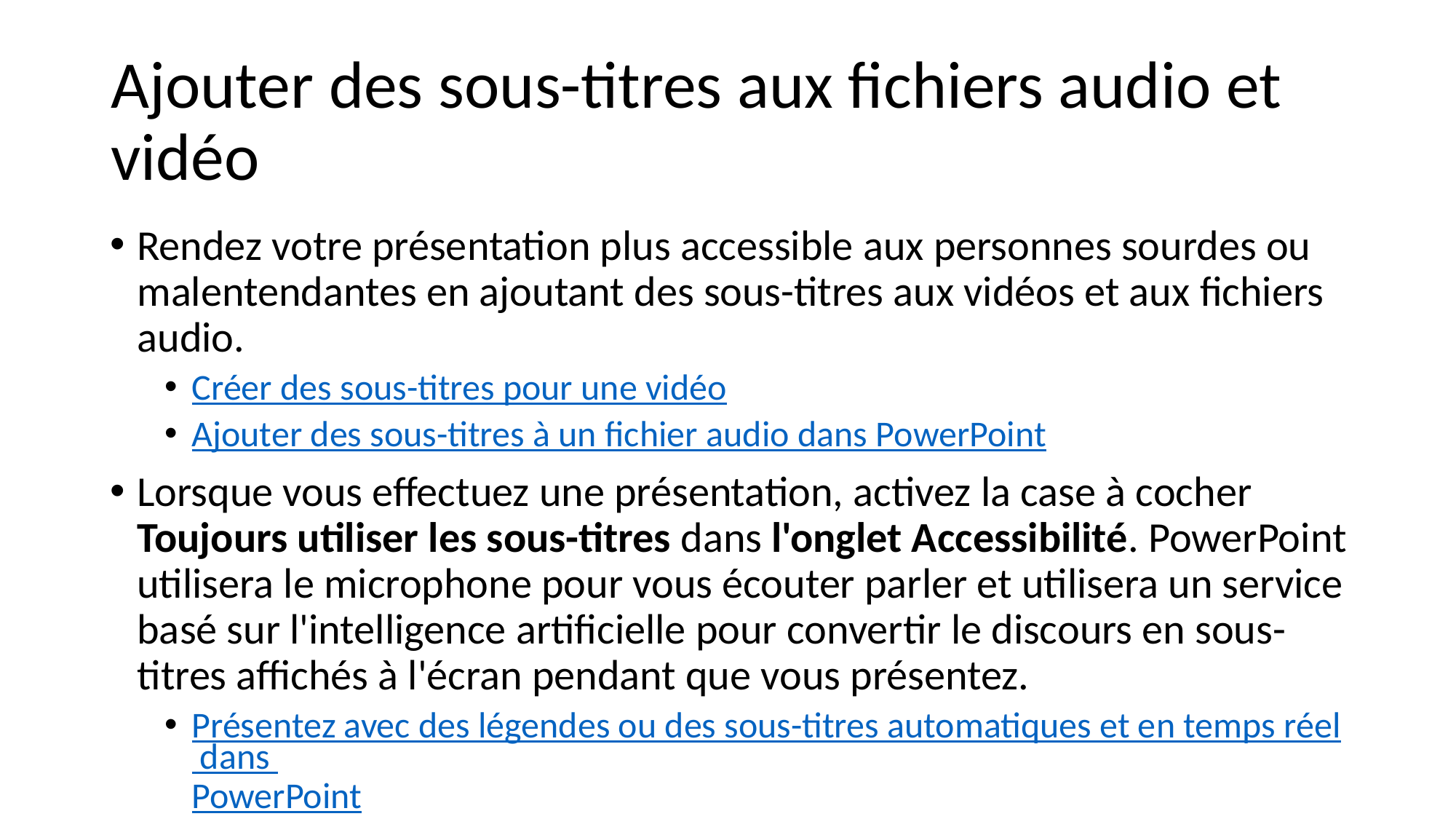

# Ajouter des sous-titres aux fichiers audio et vidéo
Rendez votre présentation plus accessible aux personnes sourdes ou malentendantes en ajoutant des sous-titres aux vidéos et aux fichiers audio.
Créer des sous-titres pour une vidéo
Ajouter des sous-titres à un fichier audio dans PowerPoint
Lorsque vous effectuez une présentation, activez la case à cocher Toujours utiliser les sous-titres dans l'onglet Accessibilité. PowerPoint utilisera le microphone pour vous écouter parler et utilisera un service basé sur l'intelligence artificielle pour convertir le discours en sous-titres affichés à l'écran pendant que vous présentez.
Présentez avec des légendes ou des sous-titres automatiques et en temps réel dans PowerPoint